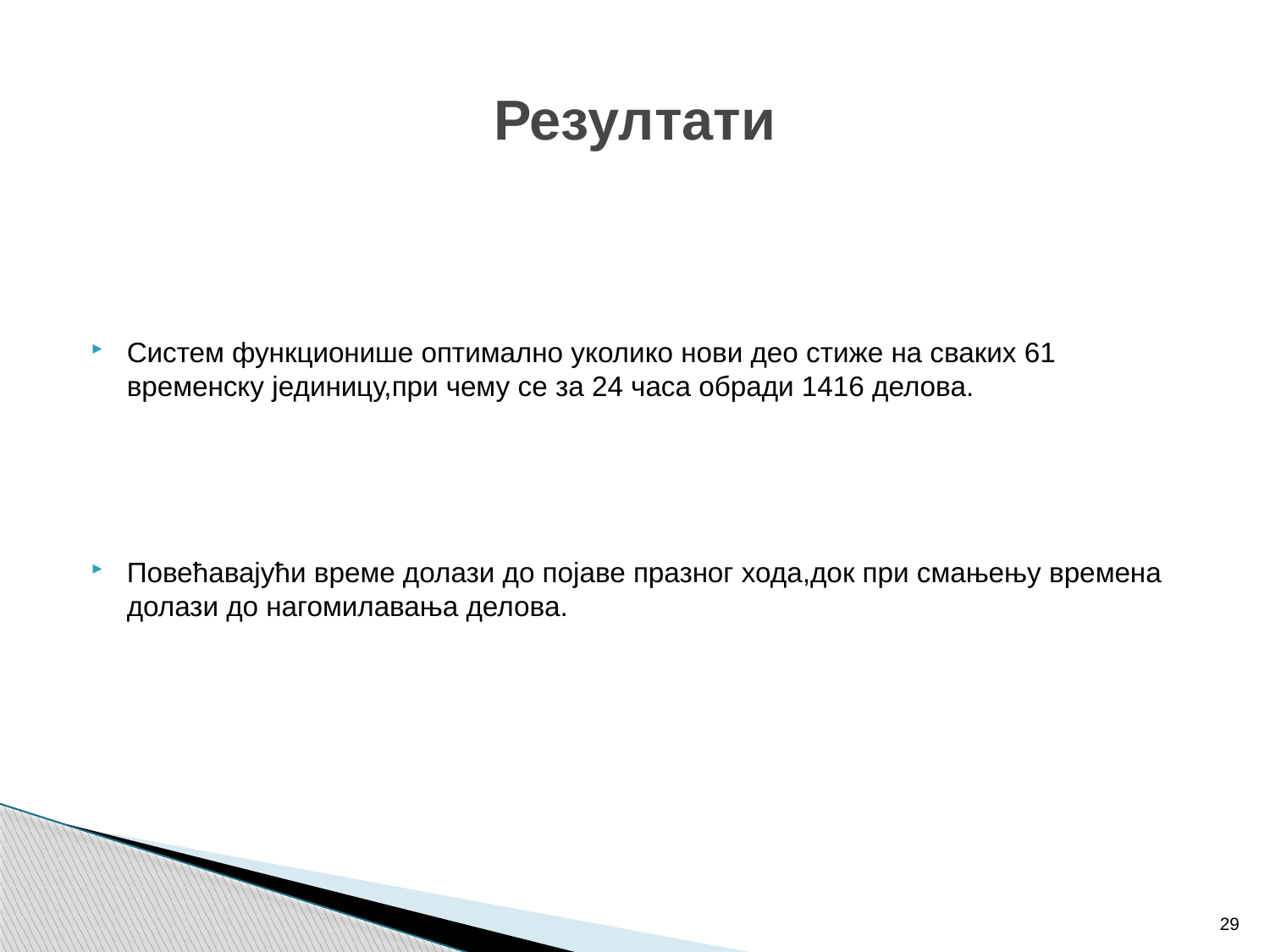

# Резултати

Систем функционише оптимално уколико нови део стиже на сваких 61 временску јединицу,при чему се за 24 часа обради 1416 делова.

Повећавајући време долази до појаве празног хода,док при смањењу времена долази до нагомилавања делова.
29